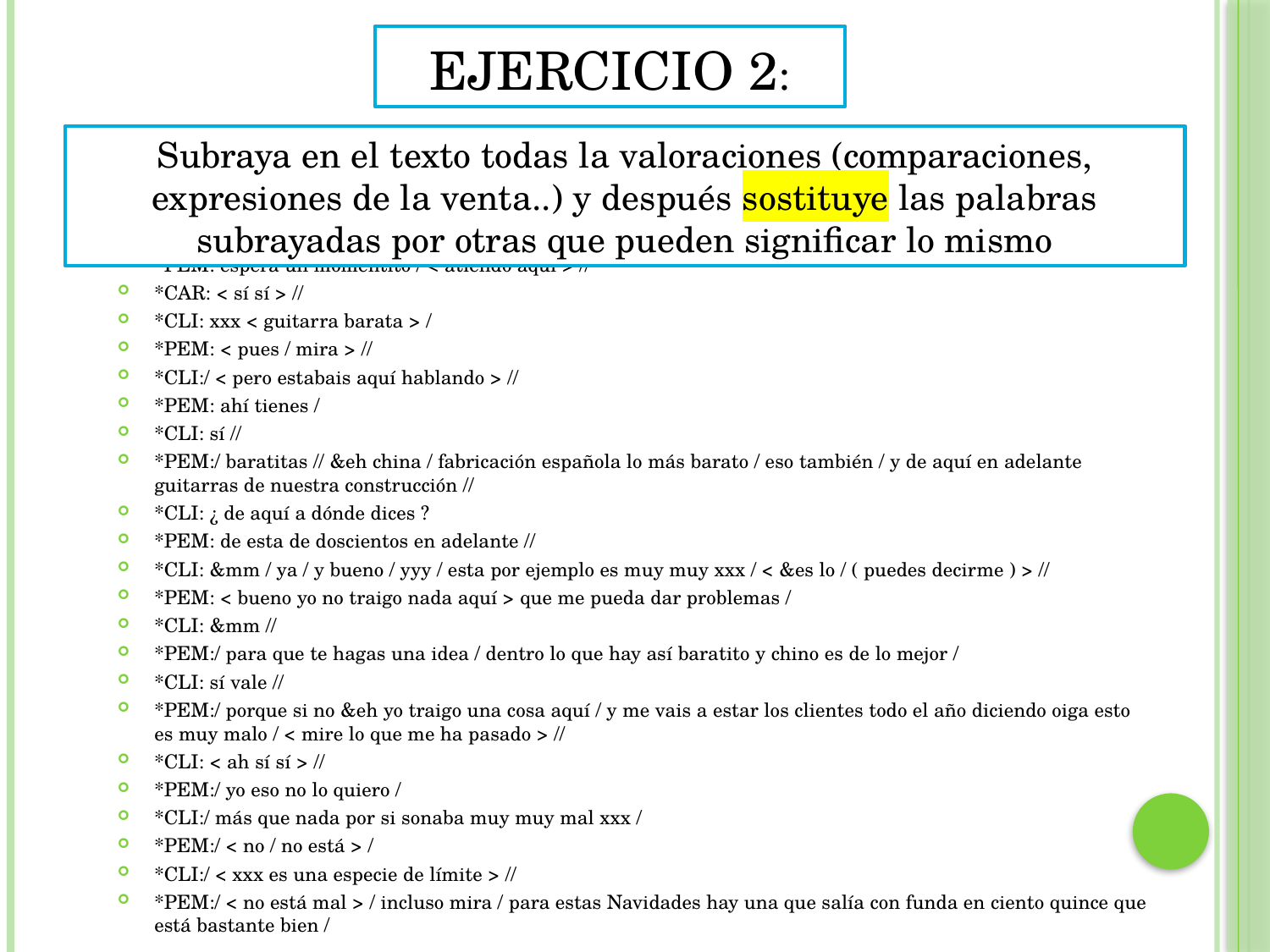

# EJERCICIO 2:
Subraya en el texto todas la valoraciones (comparaciones, expresiones de la venta..) y después sostituye las palabras subrayadas por otras que pueden significar lo mismo
*PEM: espera un momentito / < atiendo aquí > //
*CAR: < sí sí > //
*CLI: xxx < guitarra barata > /
*PEM: < pues / mira > //
*CLI:/ < pero estabais aquí hablando > //
*PEM: ahí tienes /
*CLI: sí //
*PEM:/ baratitas // &eh china / fabricación española lo más barato / eso también / y de aquí en adelante guitarras de nuestra construcción //
*CLI: ¿ de aquí a dónde dices ?
*PEM: de esta de doscientos en adelante //
*CLI: &mm / ya / y bueno / yyy / esta por ejemplo es muy muy xxx / < &es lo / ( puedes decirme ) > //
*PEM: < bueno yo no traigo nada aquí > que me pueda dar problemas /
*CLI: &mm //
*PEM:/ para que te hagas una idea / dentro lo que hay así baratito y chino es de lo mejor /
*CLI: sí vale //
*PEM:/ porque si no &eh yo traigo una cosa aquí / y me vais a estar los clientes todo el año diciendo oiga esto es muy malo / < mire lo que me ha pasado > //
*CLI: < ah sí sí > //
*PEM:/ yo eso no lo quiero /
*CLI:/ más que nada por si sonaba muy muy mal xxx /
*PEM:/ < no / no está > /
*CLI:/ < xxx es una especie de límite > //
*PEM:/ < no está mal > / incluso mira / para estas Navidades hay una que salía con funda en ciento quince que está bastante bien /